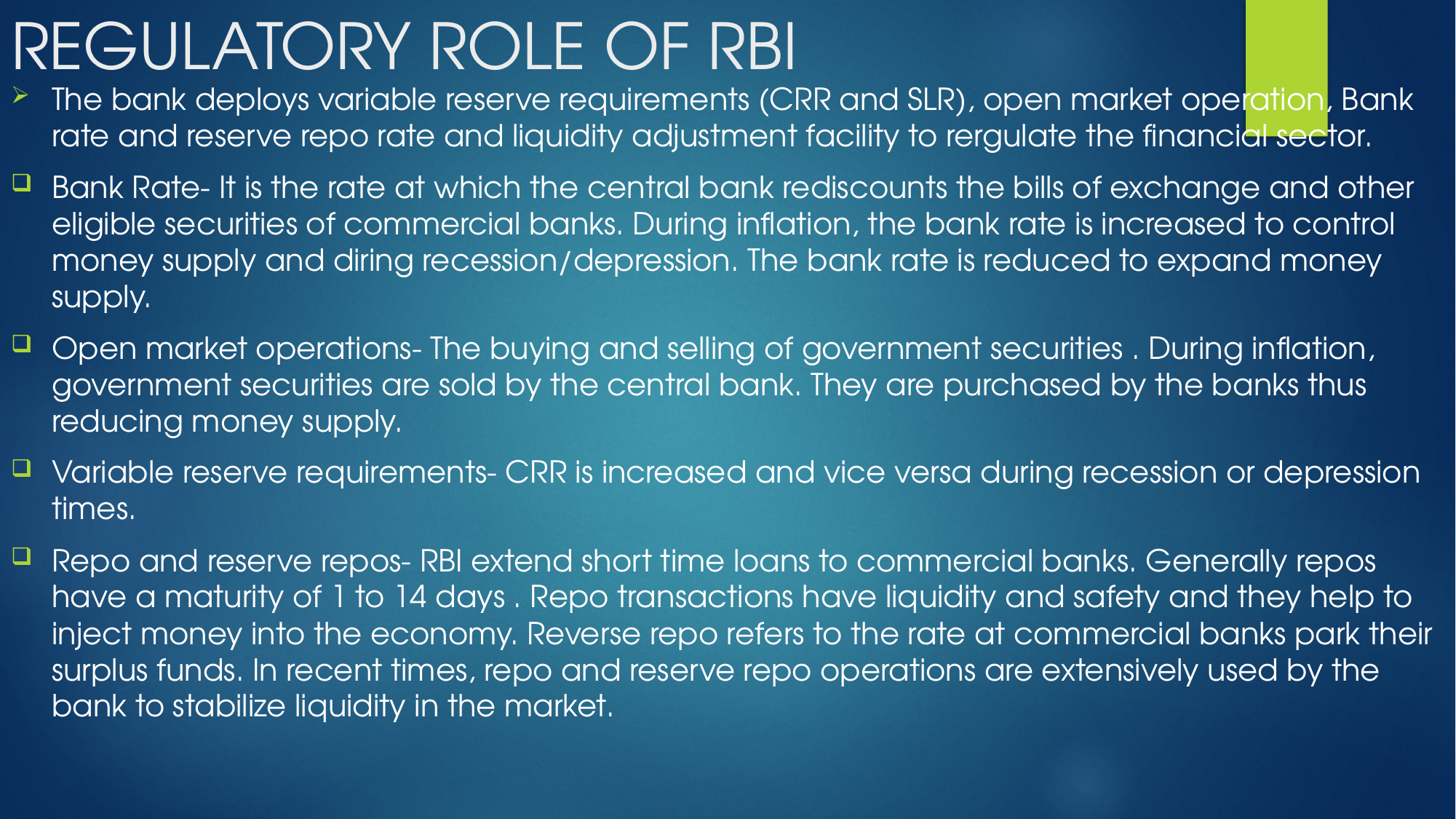

# REGULATORY ROLE OF RBI
The bank deploys variable reserve requirements (CRR and SLR), open market operation, Bank rate and reserve repo rate and liquidity adjustment facility to rergulate the financial sector.
Bank Rate- It is the rate at which the central bank rediscounts the bills of exchange and other eligible securities of commercial banks. During inflation, the bank rate is increased to control money supply and diring recession/depression. The bank rate is reduced to expand money supply.
Open market operations- The buying and selling of government securities . During inflation, government securities are sold by the central bank. They are purchased by the banks thus reducing money supply.
Variable reserve requirements- CRR is increased and vice versa during recession or depression times.
Repo and reserve repos- RBI extend short time loans to commercial banks. Generally repos have a maturity of 1 to 14 days . Repo transactions have liquidity and safety and they help to inject money into the economy. Reverse repo refers to the rate at commercial banks park their surplus funds. In recent times, repo and reserve repo operations are extensively used by the bank to stabilize liquidity in the market.